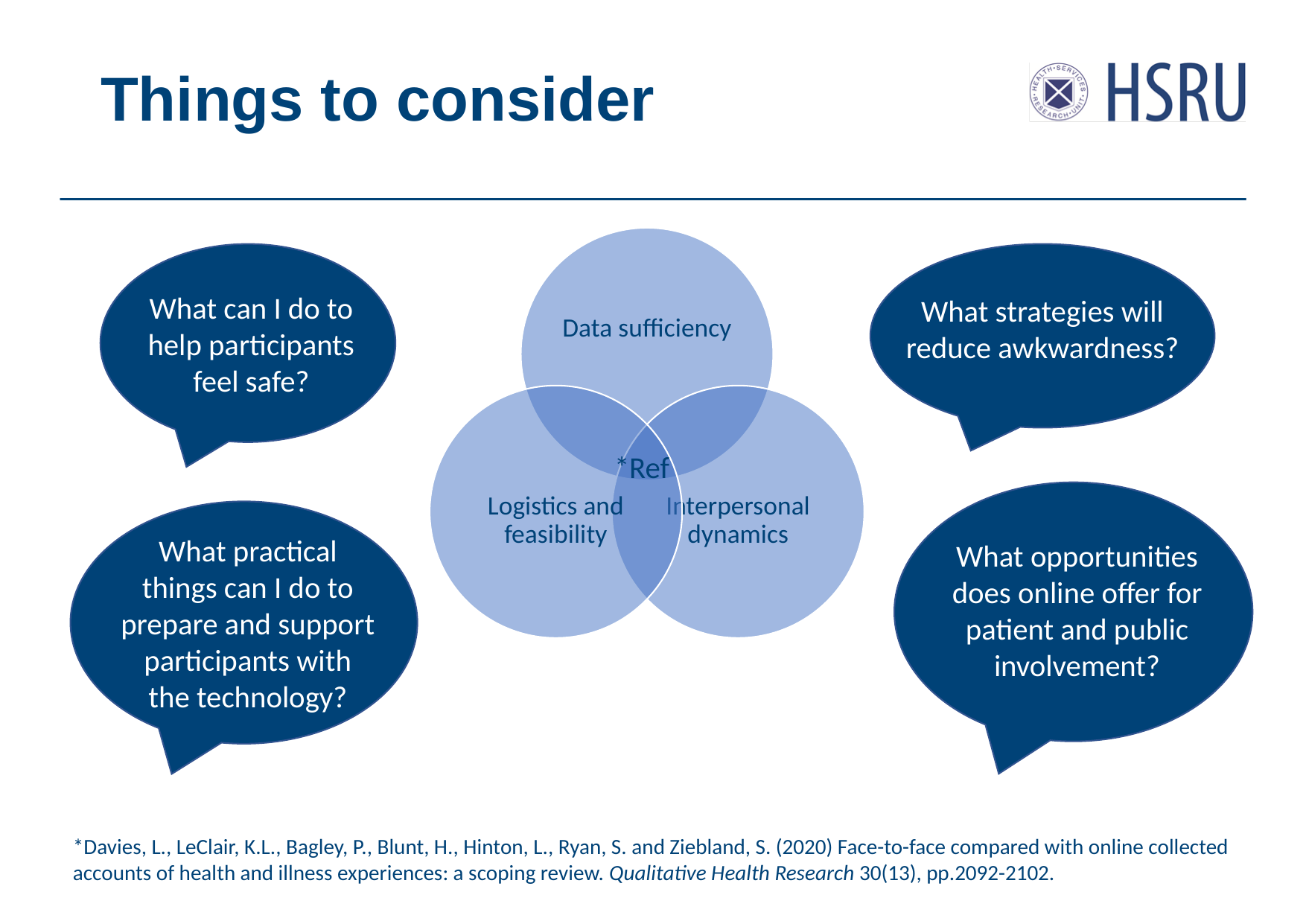

# Things to consider
Data sufficiency
Interpersonal dynamics
Logistics and feasibility

What can I do to help participants feel safe?
What strategies will reduce awkwardness?
*Ref

What practical things can I do to prepare and support participants with the technology?
What opportunities does online offer for patient and public involvement?
*Davies, L., LeClair, K.L., Bagley, P., Blunt, H., Hinton, L., Ryan, S. and Ziebland, S. (2020) Face-to-face compared with online collected accounts of health and illness experiences: a scoping review. Qualitative Health Research 30(13), pp.2092-2102.